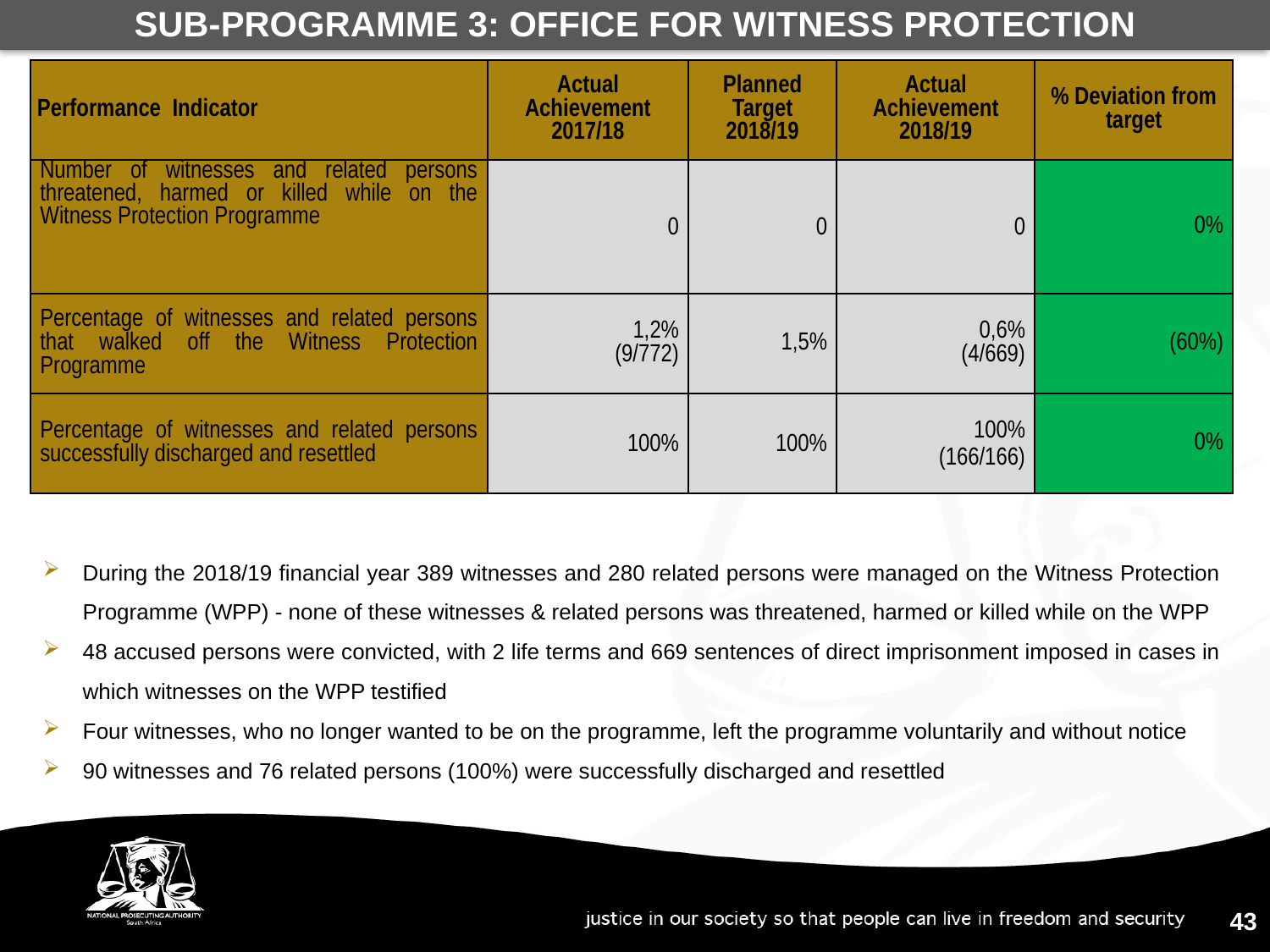

SUB-PROGRAMME 3: OFFICE FOR WITNESS PROTECTION
| Performance Indicator | Actual Achievement 2017/18 | Planned Target 2018/19 | Actual Achievement 2018/19 | % Deviation from target |
| --- | --- | --- | --- | --- |
| Number of witnesses and related persons threatened, harmed or killed while on the Witness Protection Programme | 0 | 0 | 0 | 0% |
| Percentage of witnesses and related persons that walked off the Witness Protection Programme | 1,2% (9/772) | 1,5% | 0,6% (4/669) | (60%) |
| Percentage of witnesses and related persons successfully discharged and resettled | 100% | 100% | 100% (166/166) | 0% |
During the 2018/19 financial year 389 witnesses and 280 related persons were managed on the Witness Protection Programme (WPP) - none of these witnesses & related persons was threatened, harmed or killed while on the WPP
48 accused persons were convicted, with 2 life terms and 669 sentences of direct imprisonment imposed in cases in which witnesses on the WPP testified
Four witnesses, who no longer wanted to be on the programme, left the programme voluntarily and without notice
90 witnesses and 76 related persons (100%) were successfully discharged and resettled
43